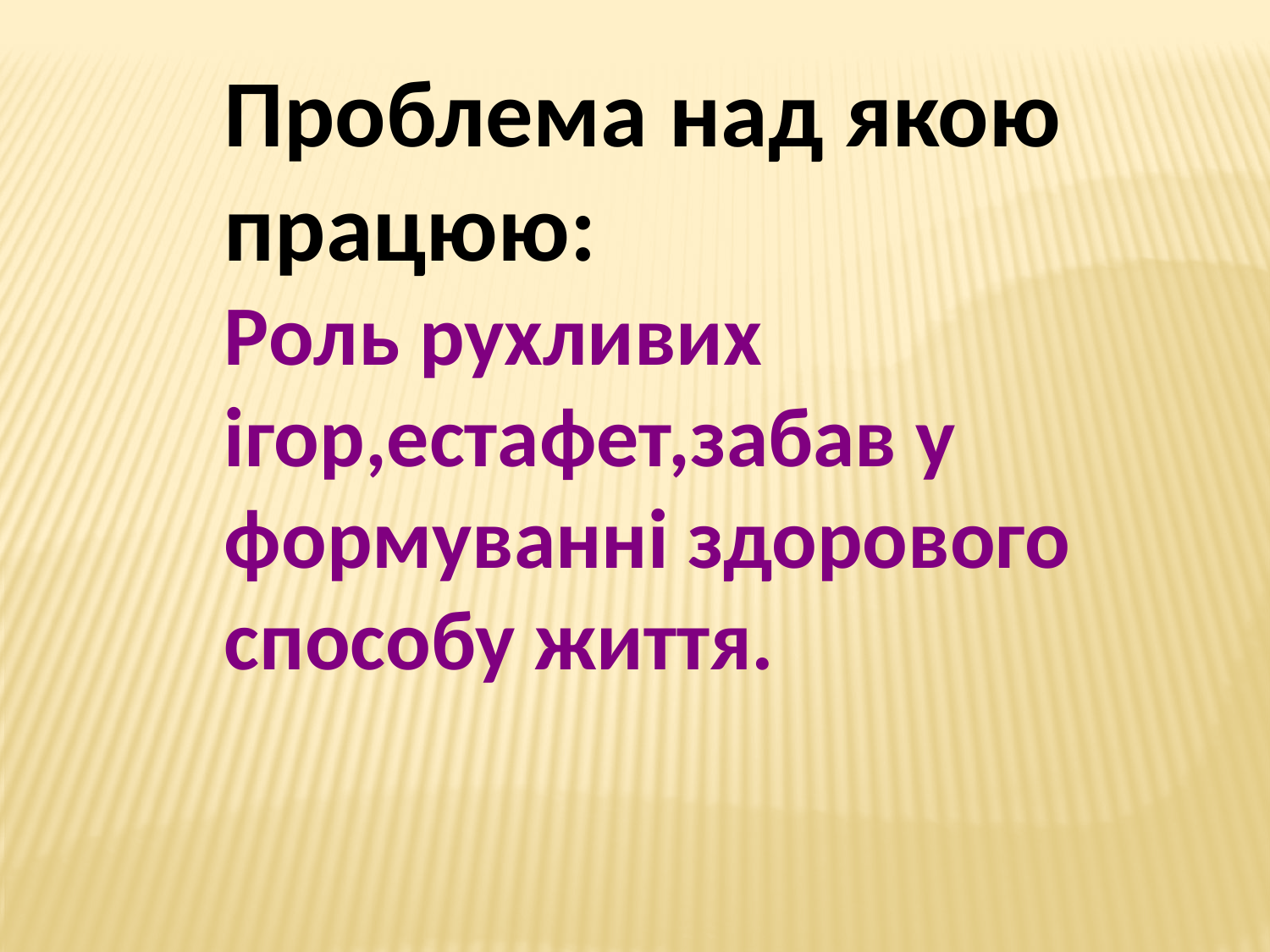

Проблема над якою працюю:
Роль рухливих ігор,естафет,забав у формуванні здорового способу життя.